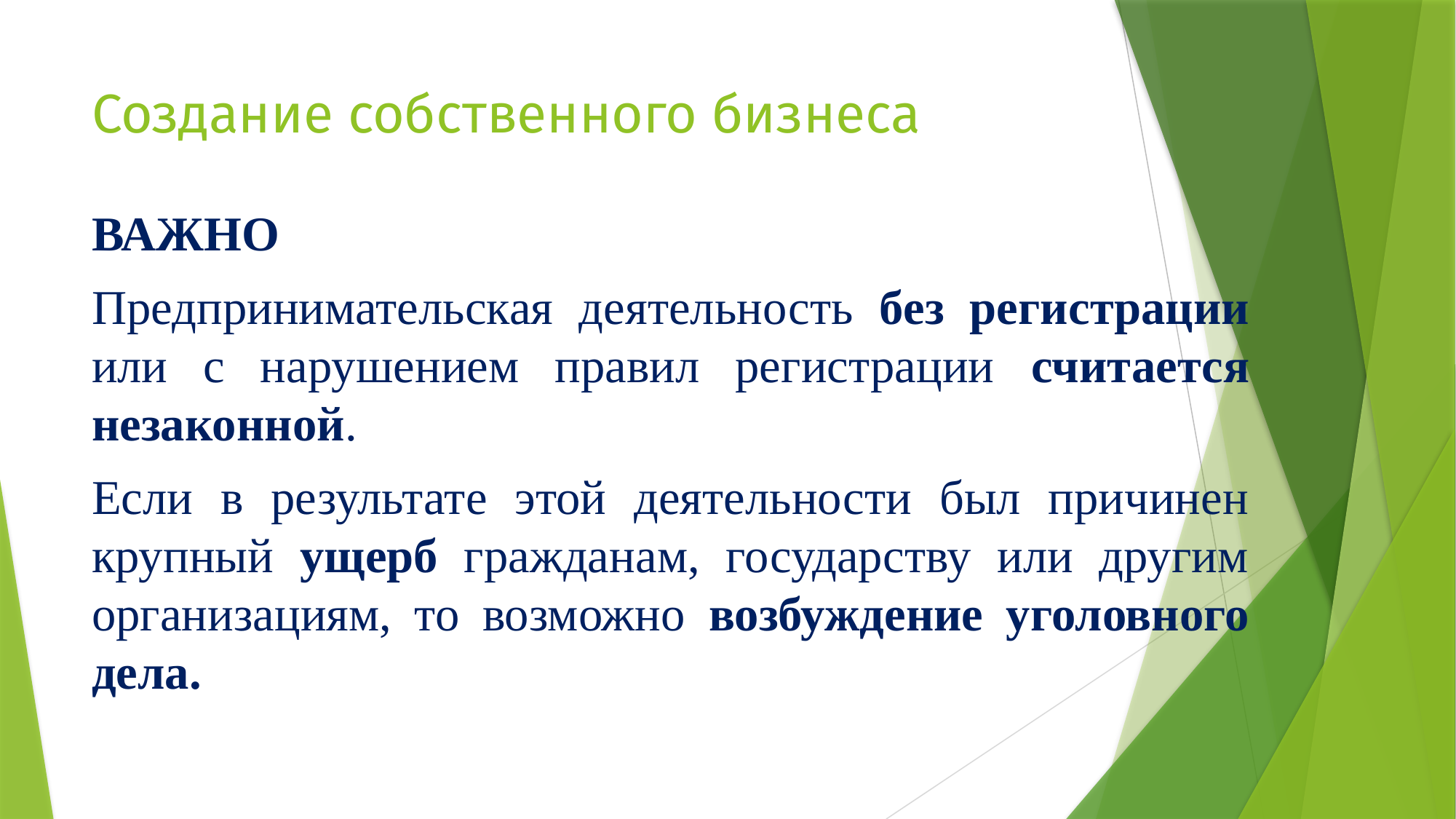

# Создание собственного бизнеса
ВАЖНО
Предпринимательская деятельность без регистрации или с нарушением правил регистрации считается незаконной.
Если в результате этой деятельности был причинен крупный ущерб гражданам, государству или другим организациям, то возможно возбуждение уголовного дела.